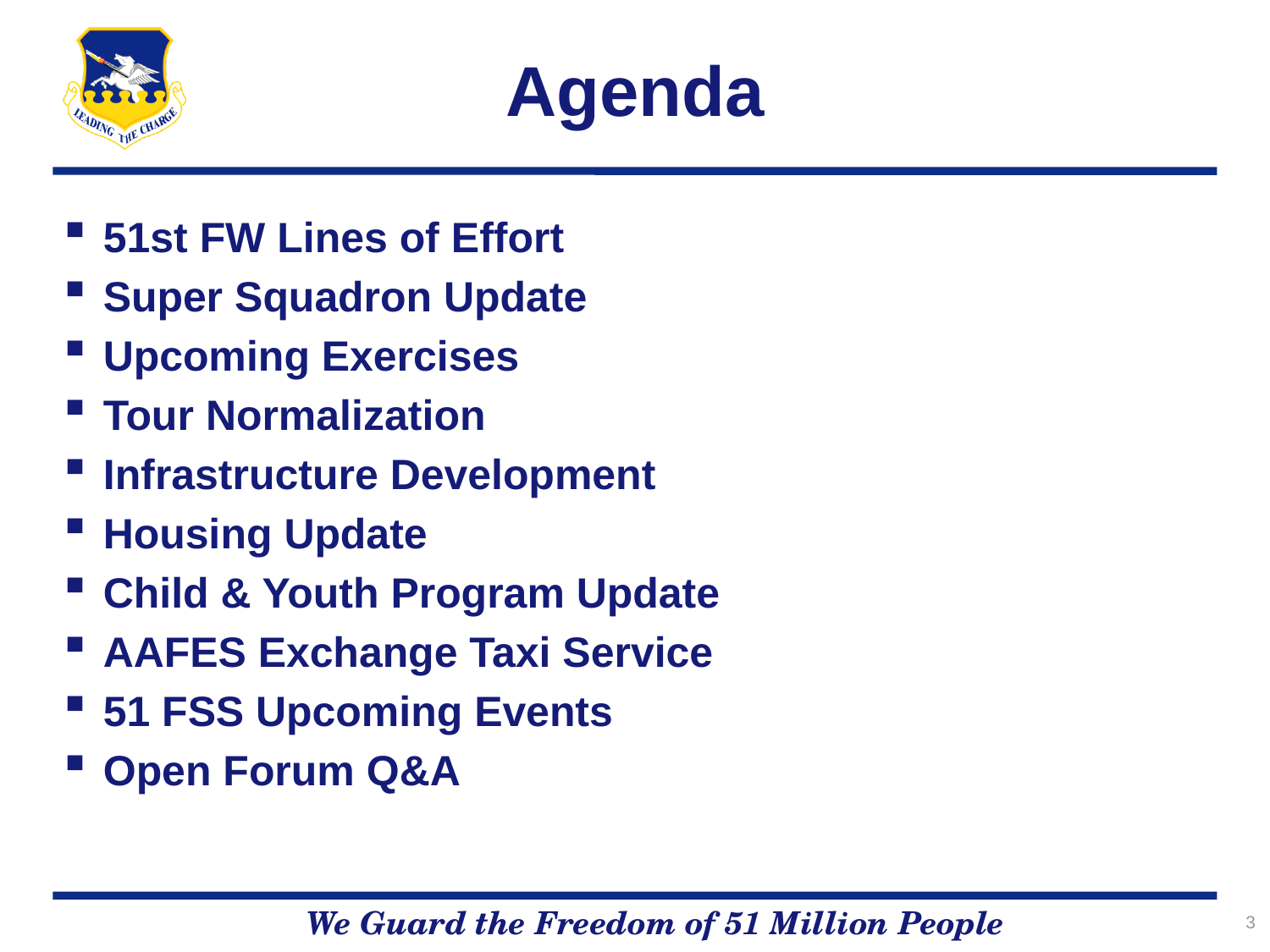

# Agenda
51st FW Lines of Effort
Super Squadron Update
Upcoming Exercises
Tour Normalization
Infrastructure Development
Housing Update
Child & Youth Program Update
AAFES Exchange Taxi Service
51 FSS Upcoming Events
Open Forum Q&A

3